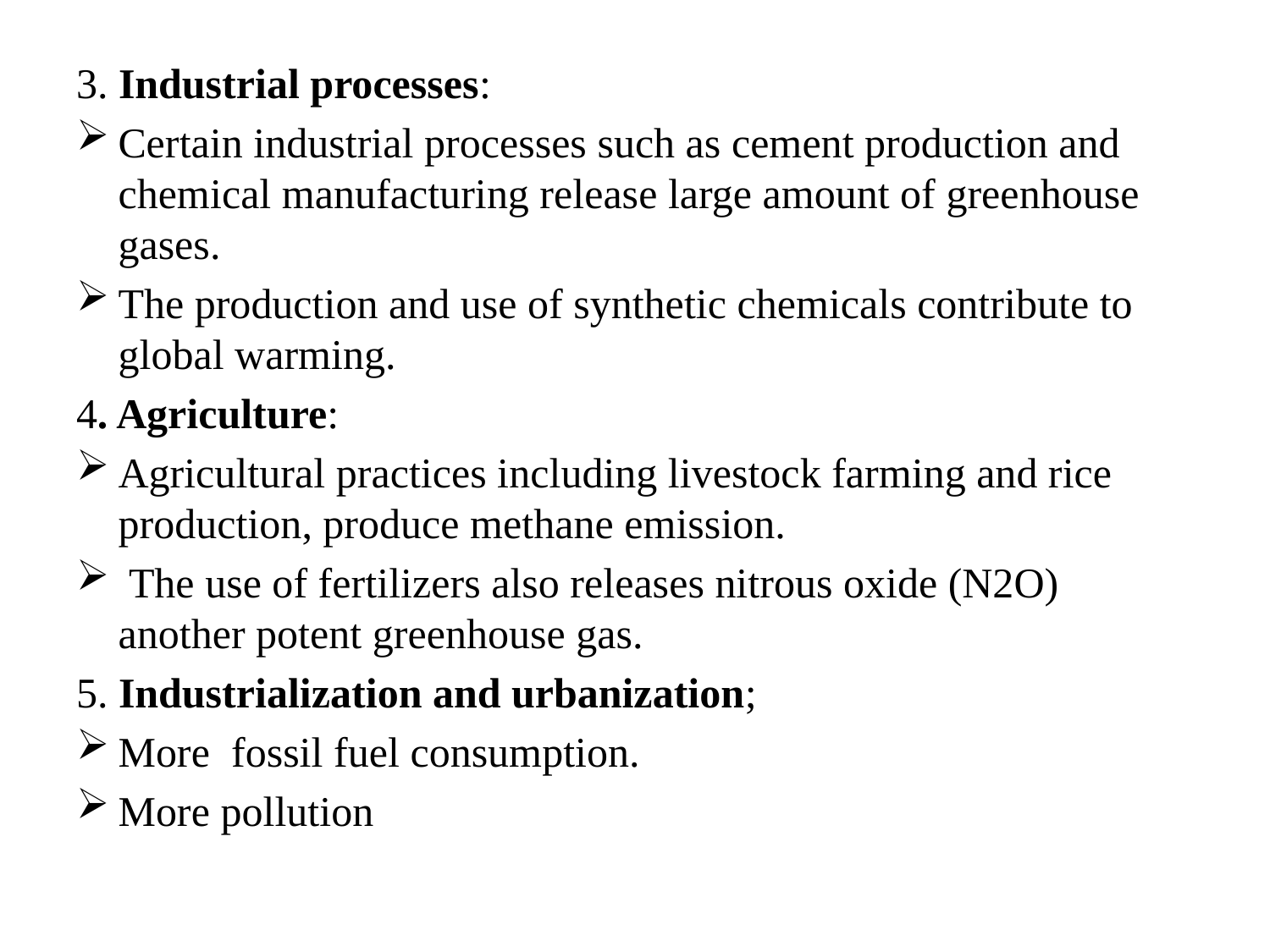

3. Industrial processes:
Certain industrial processes such as cement production and chemical manufacturing release large amount of greenhouse gases.
The production and use of synthetic chemicals contribute to global warming.
4. Agriculture:
Agricultural practices including livestock farming and rice production, produce methane emission.
 The use of fertilizers also releases nitrous oxide (N2O) another potent greenhouse gas.
5. Industrialization and urbanization;
More  fossil fuel consumption.
More pollution